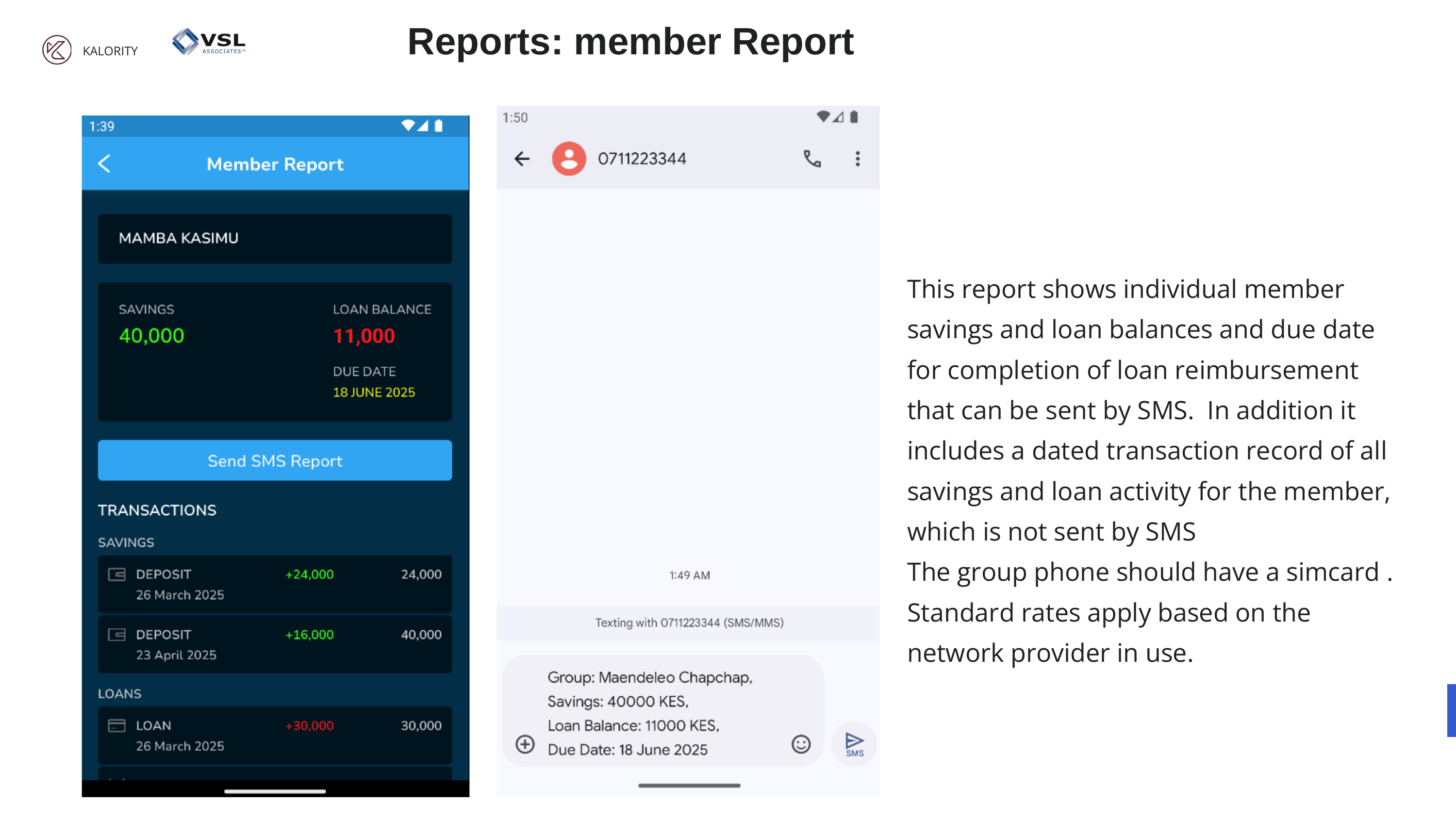

Reports: member Report

KALORITY

This report shows individual member savings and loan balances and due date for completion of loan reimbursement that can be sent by SMS.  In addition it includes a dated transaction record of all savings and loan activity for the member, which is not sent by SMS
The group phone should have a simcard . Standard rates apply based on the network provider in use.